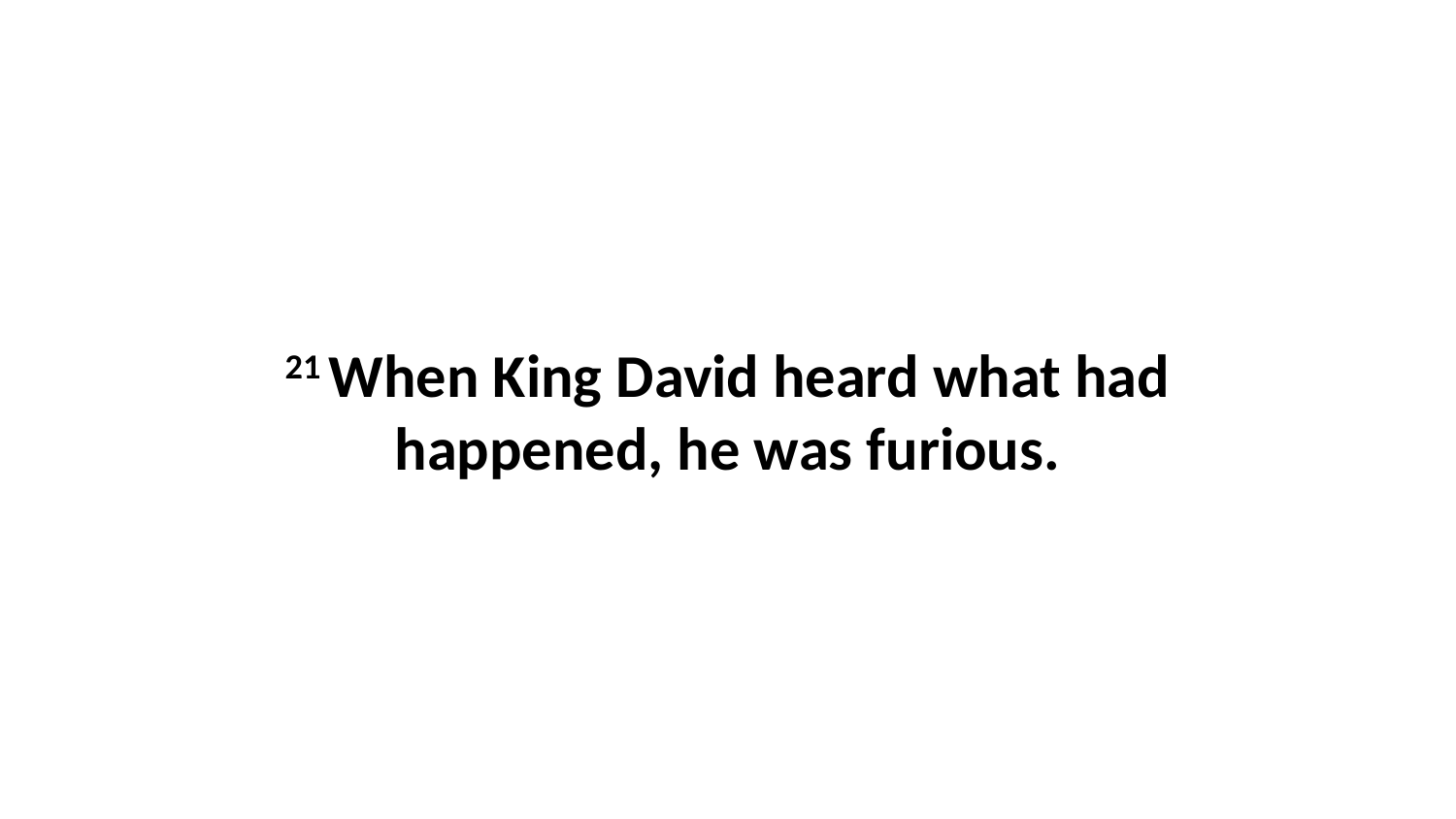

21 When King David heard what had happened, he was furious.